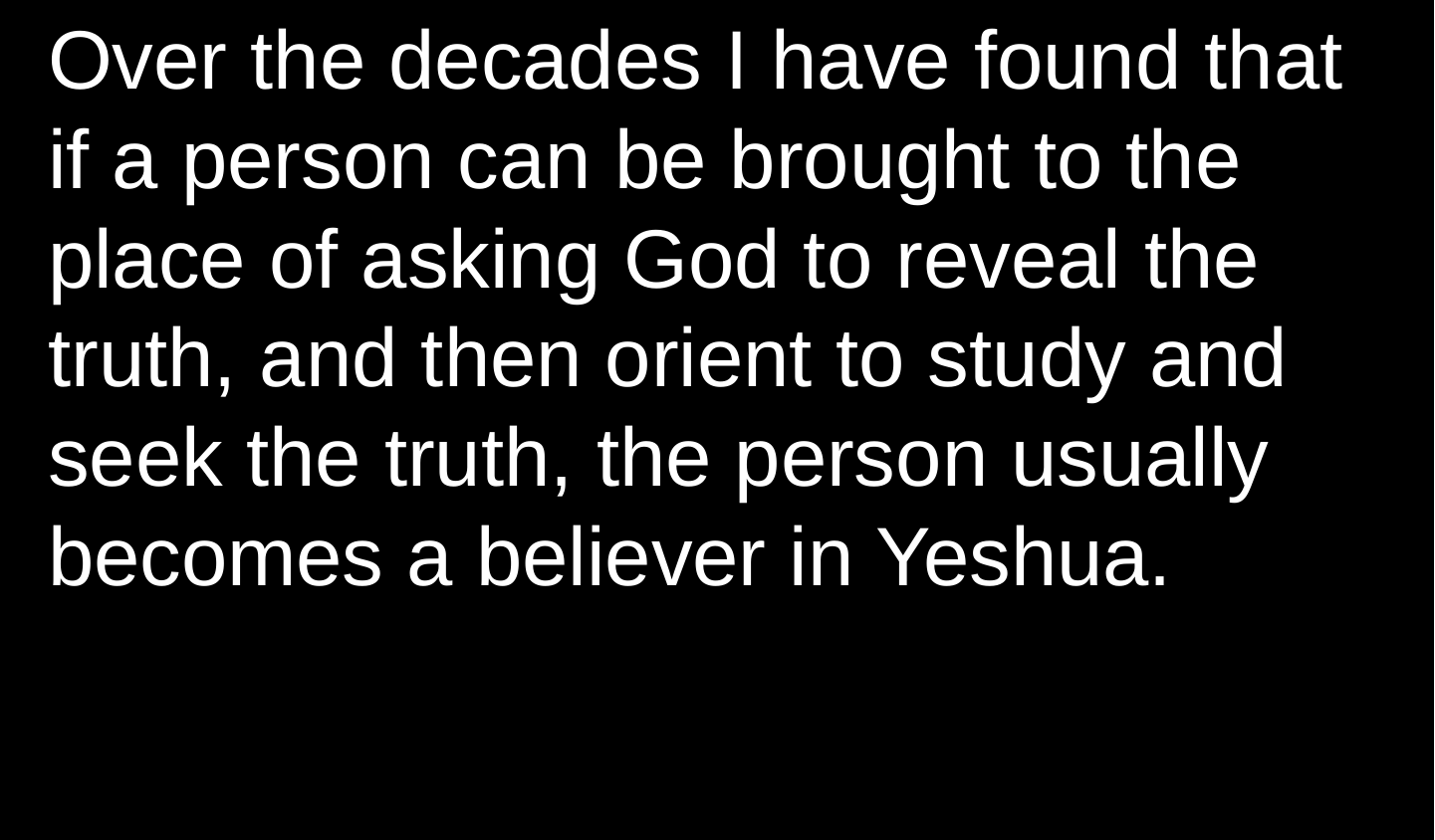

Over the decades I have found that if a person can be brought to the place of asking God to reveal the truth, and then orient to study and seek the truth, the person usually becomes a believer in Yeshua.